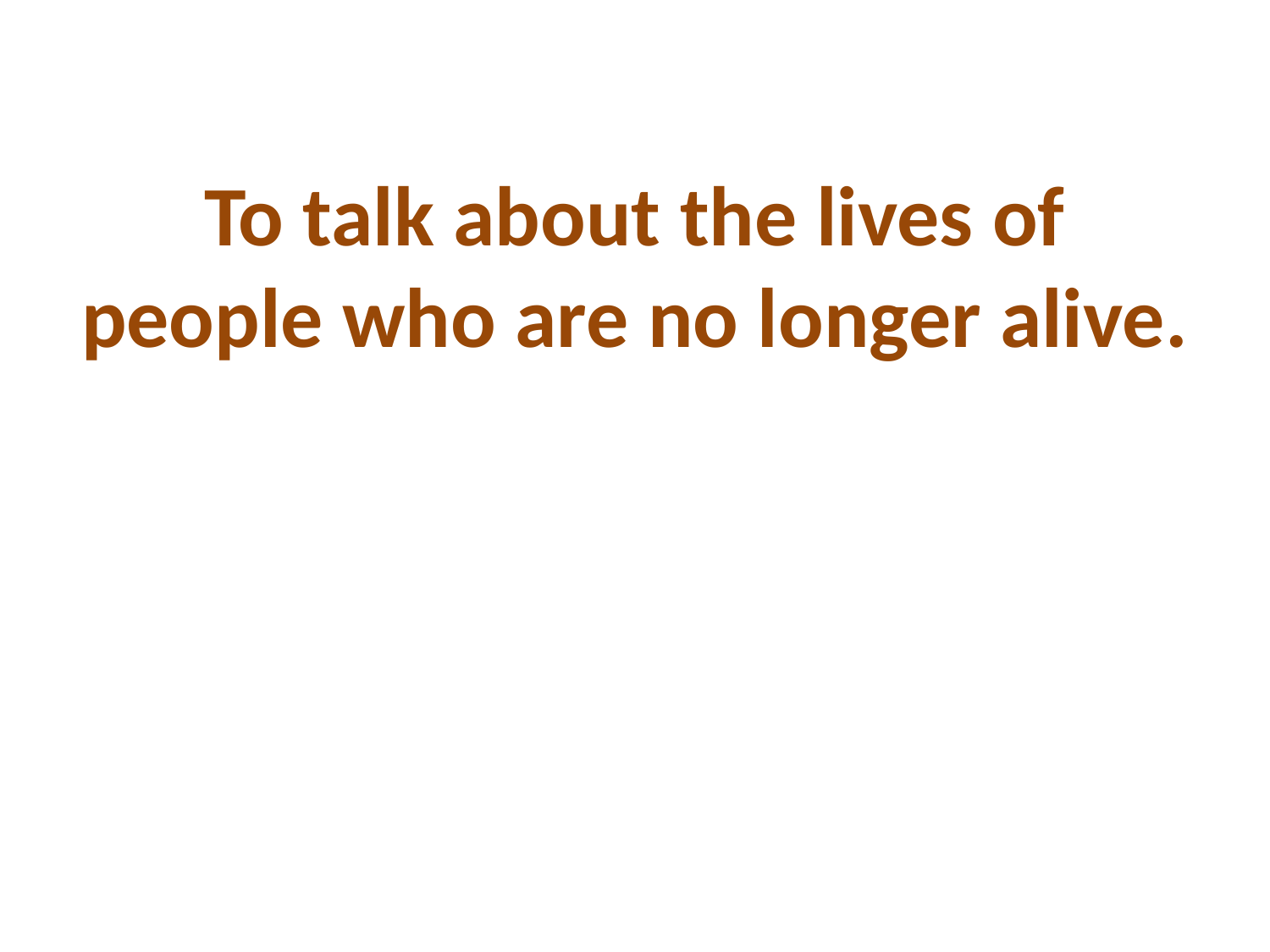

# To talk about the lives of people who are no longer alive.